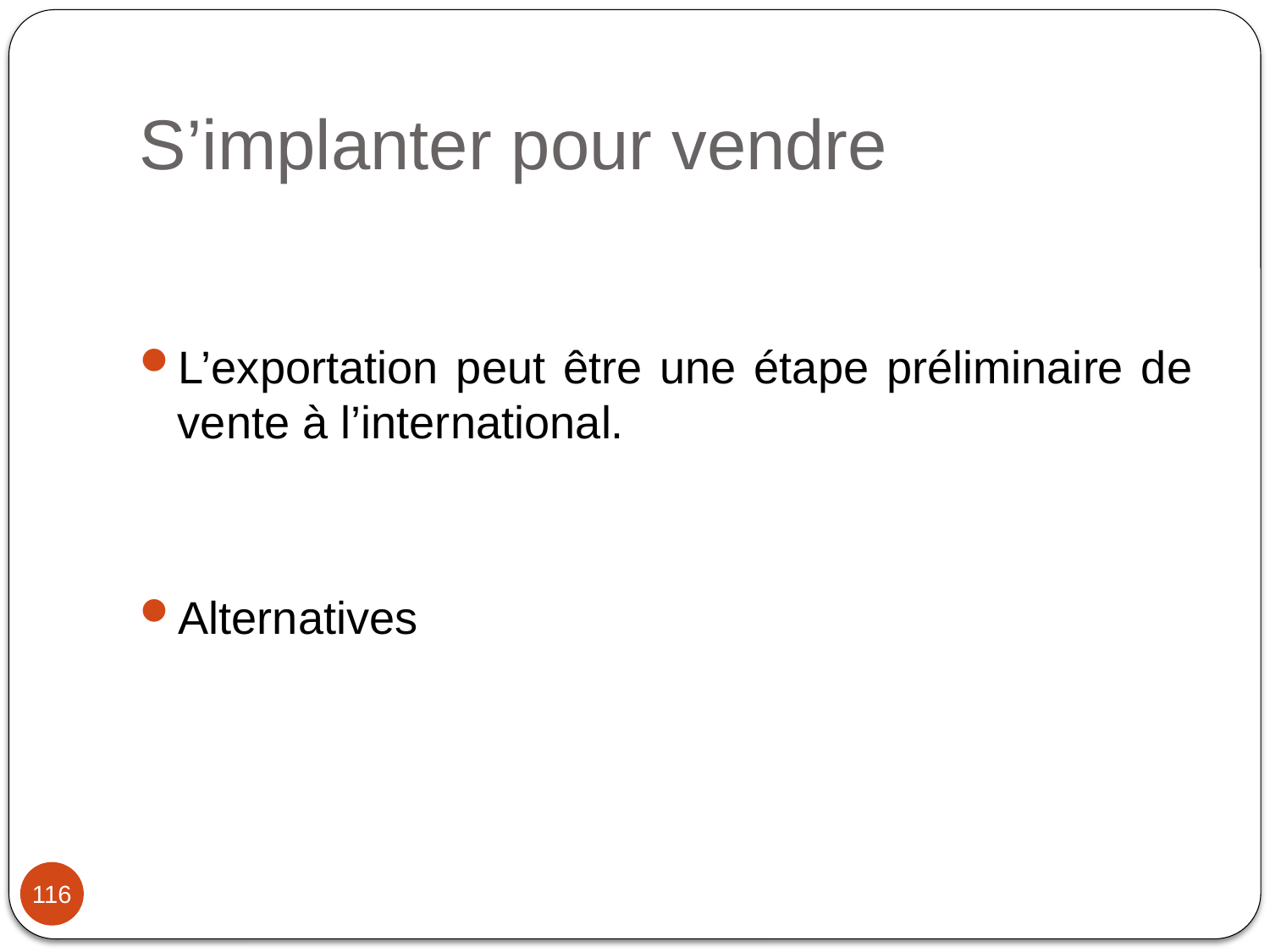

# S’implanter pour vendre

L’exportation peut être une étape préliminaire de vente à l’international.

Alternatives
116